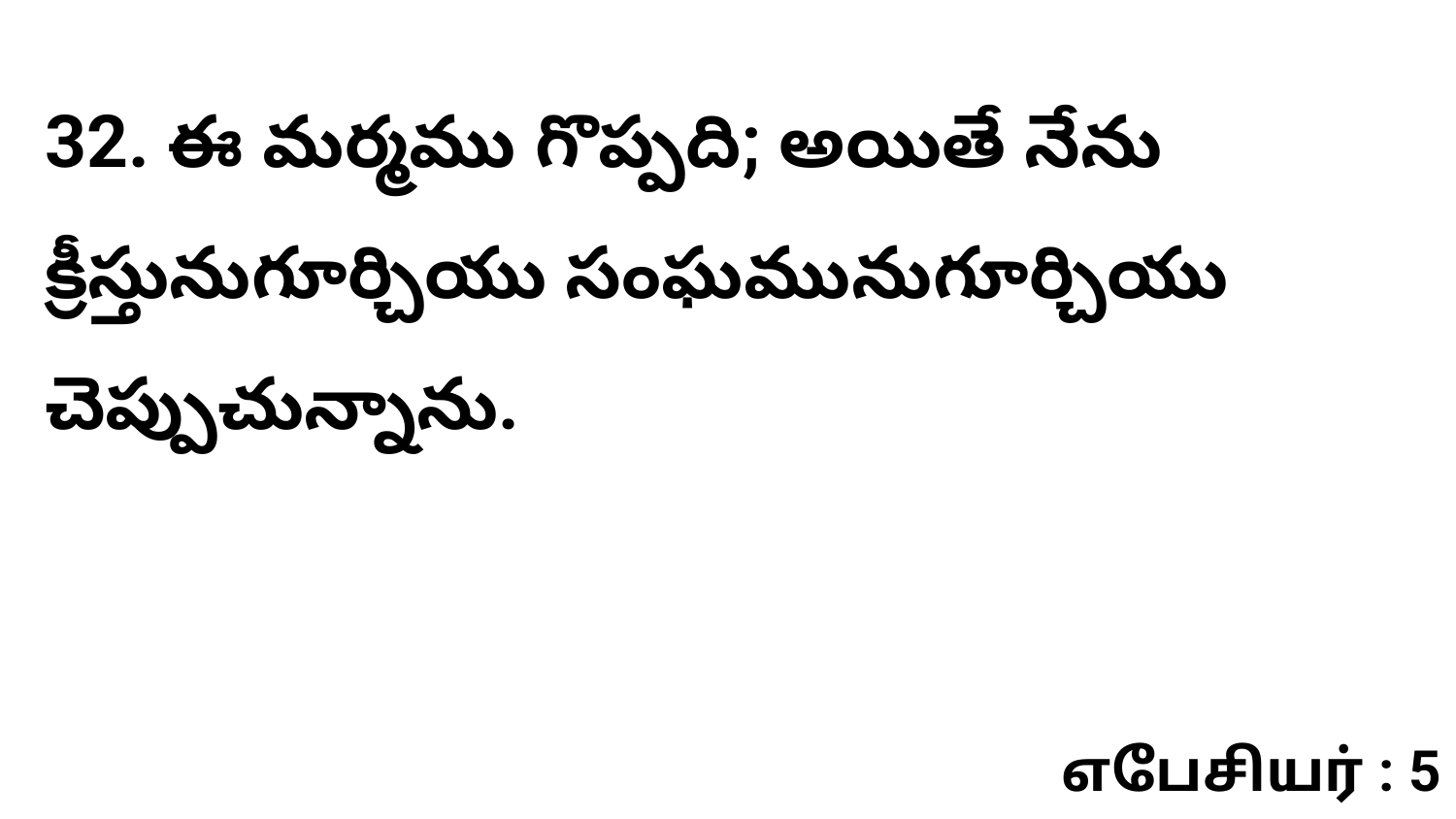

32. ఈ మర్మము గొప్పది; అయితే నేను క్రీస్తునుగూర్చియు సంఘమునుగూర్చియు చెప్పుచున్నాను.
எபேசியர் : 5